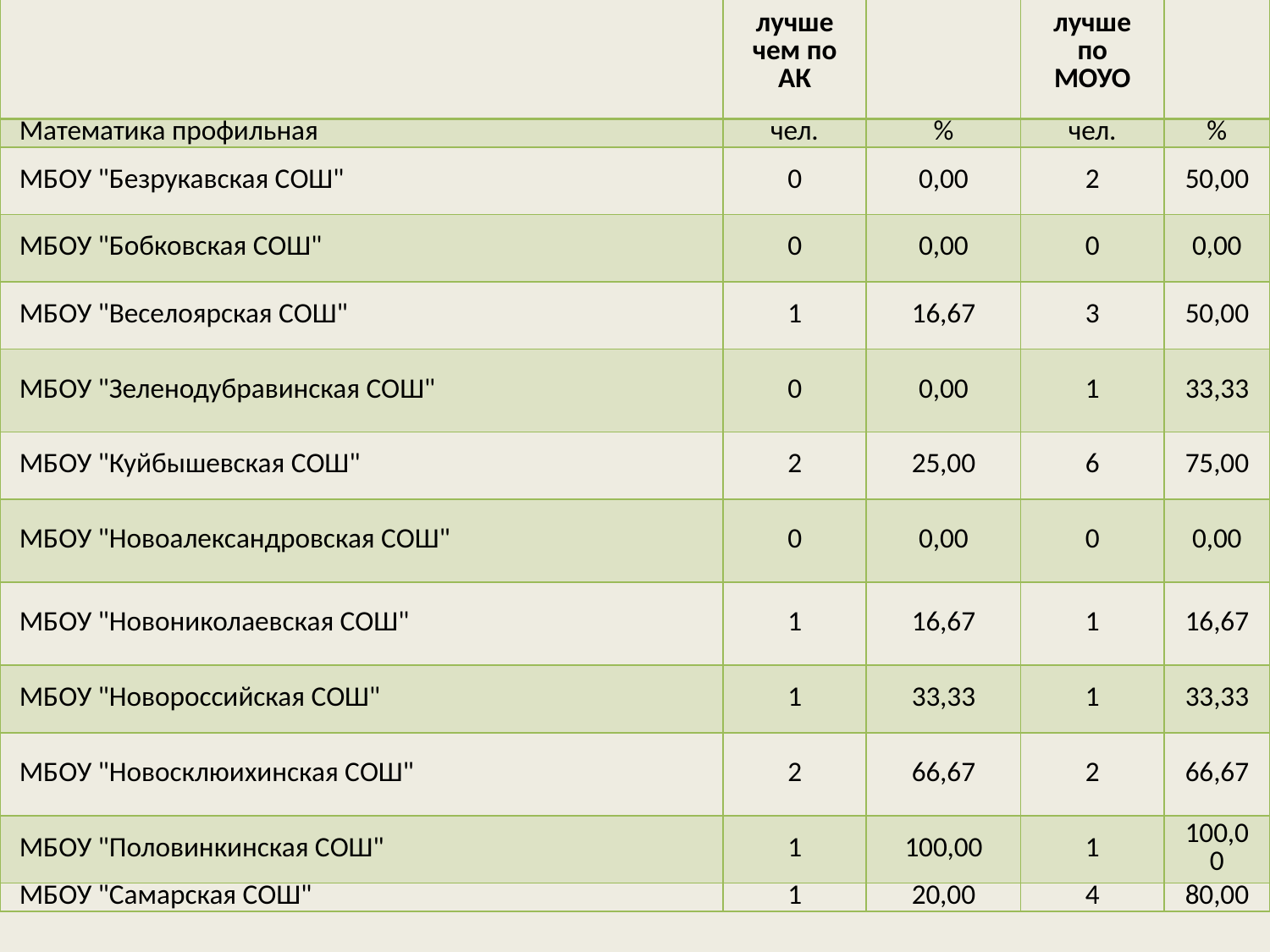

|  | лучше чем по АК |  | лучше по МОУО |  |
| --- | --- | --- | --- | --- |
| Математика профильная | чел. | % | чел. | % |
| МБОУ "Безрукавская СОШ" | 0 | 0,00 | 2 | 50,00 |
| МБОУ "Бобковская СОШ" | 0 | 0,00 | 0 | 0,00 |
| МБОУ "Веселоярская СОШ" | 1 | 16,67 | 3 | 50,00 |
| МБОУ "Зеленодубравинская СОШ" | 0 | 0,00 | 1 | 33,33 |
| МБОУ "Куйбышевская СОШ" | 2 | 25,00 | 6 | 75,00 |
| МБОУ "Новоалександровская СОШ" | 0 | 0,00 | 0 | 0,00 |
| МБОУ "Новониколаевская СОШ" | 1 | 16,67 | 1 | 16,67 |
| МБОУ "Новороссийская СОШ" | 1 | 33,33 | 1 | 33,33 |
| МБОУ "Новосклюихинская СОШ" | 2 | 66,67 | 2 | 66,67 |
| МБОУ "Половинкинская СОШ" | 1 | 100,00 | 1 | 100,00 |
| МБОУ "Самарская СОШ" | 1 | 20,00 | 4 | 80,00 |
#